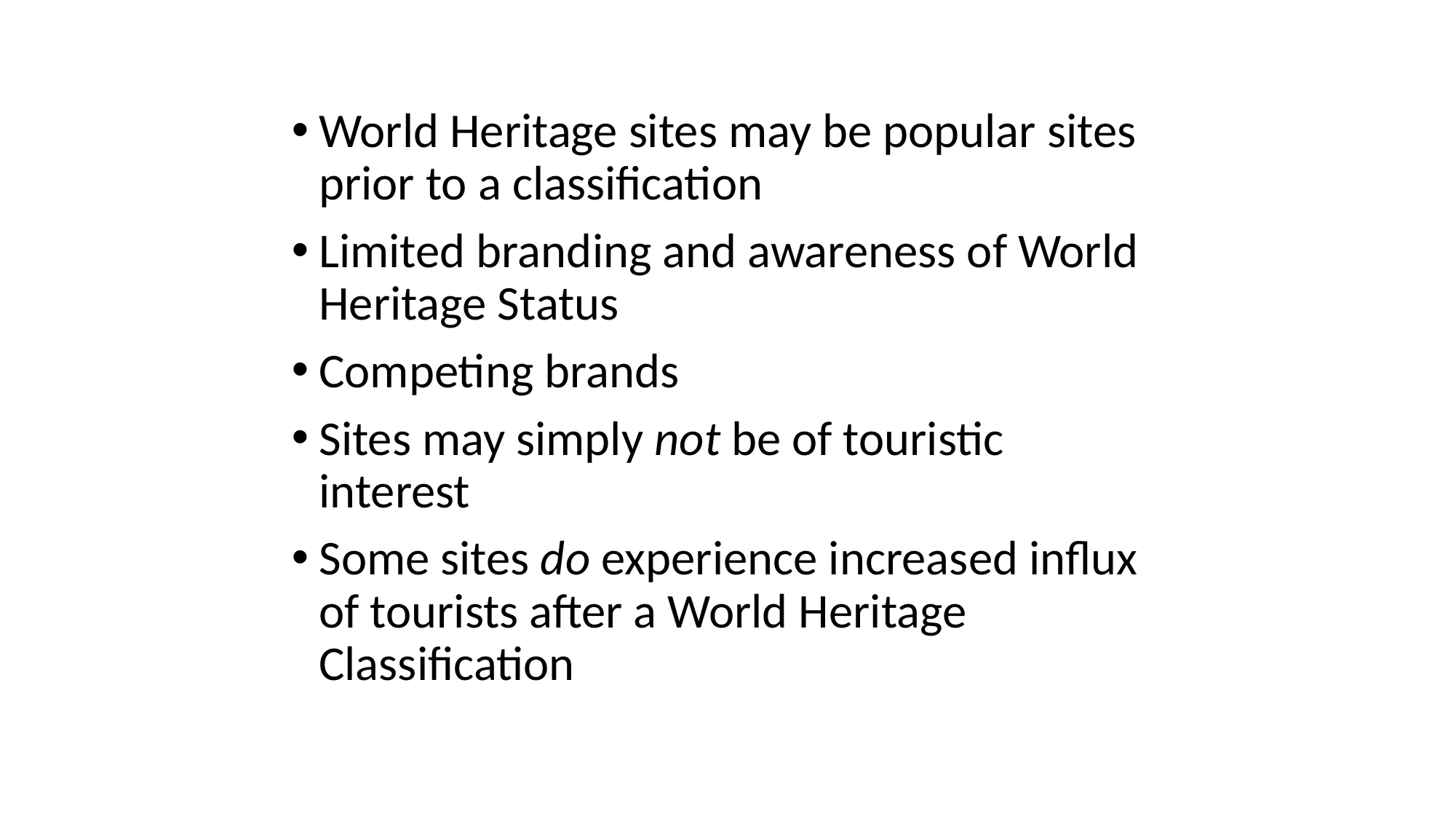

World Heritage sites may be popular sites prior to a classification
Limited branding and awareness of World Heritage Status
Competing brands
Sites may simply not be of touristic interest
Some sites do experience increased influx of tourists after a World Heritage Classification